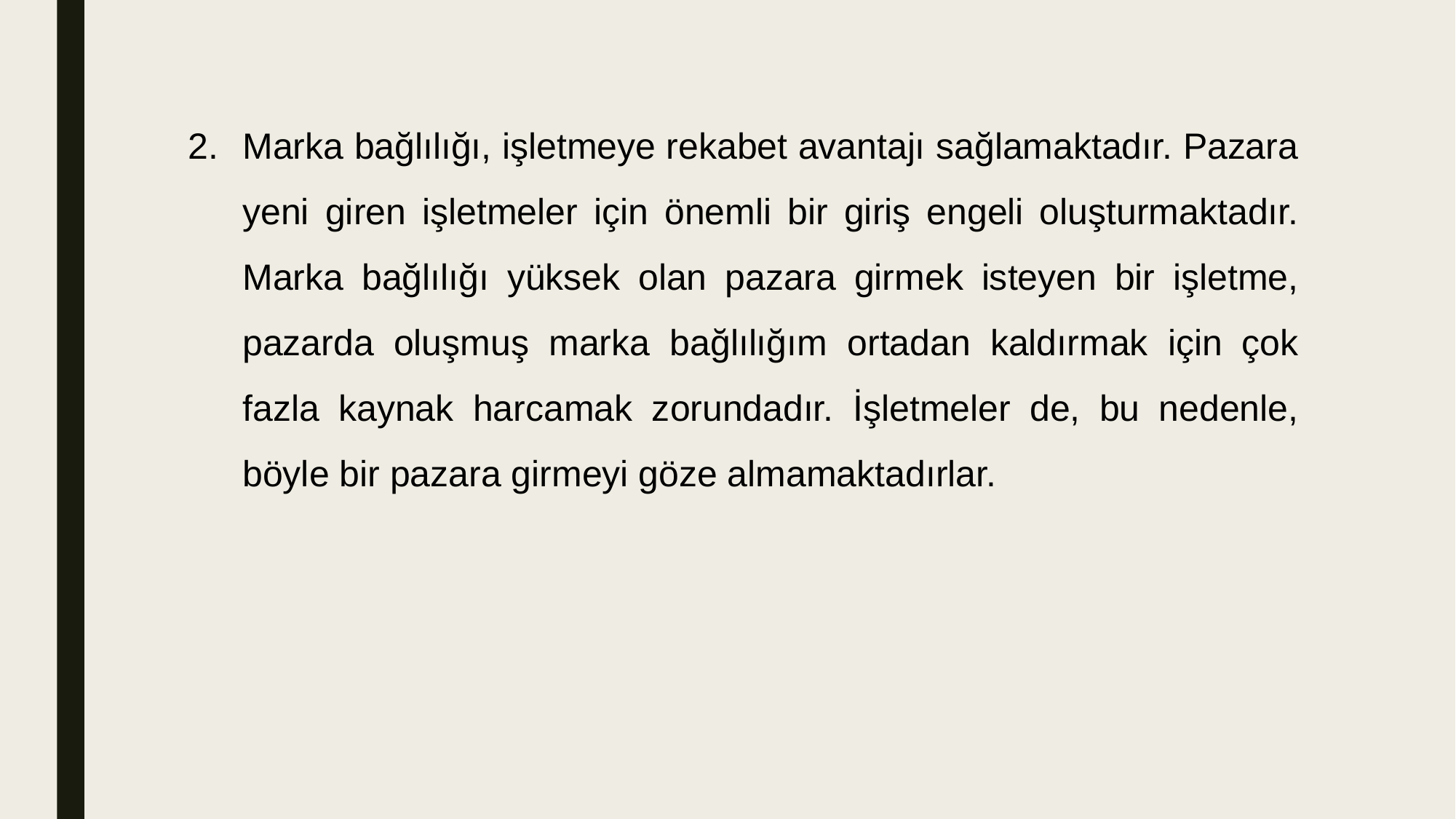

Marka bağlılığı, işletmeye rekabet avantajı sağlamaktadır. Pazara yeni giren işletmeler için önemli bir giriş engeli oluşturmaktadır. Marka bağlılığı yüksek olan pazara girmek isteyen bir işletme, pazarda oluşmuş marka bağlılığım ortadan kaldırmak için çok fazla kaynak harcamak zorundadır. İşletmeler de, bu nedenle, böyle bir pazara girmeyi göze almamaktadırlar.